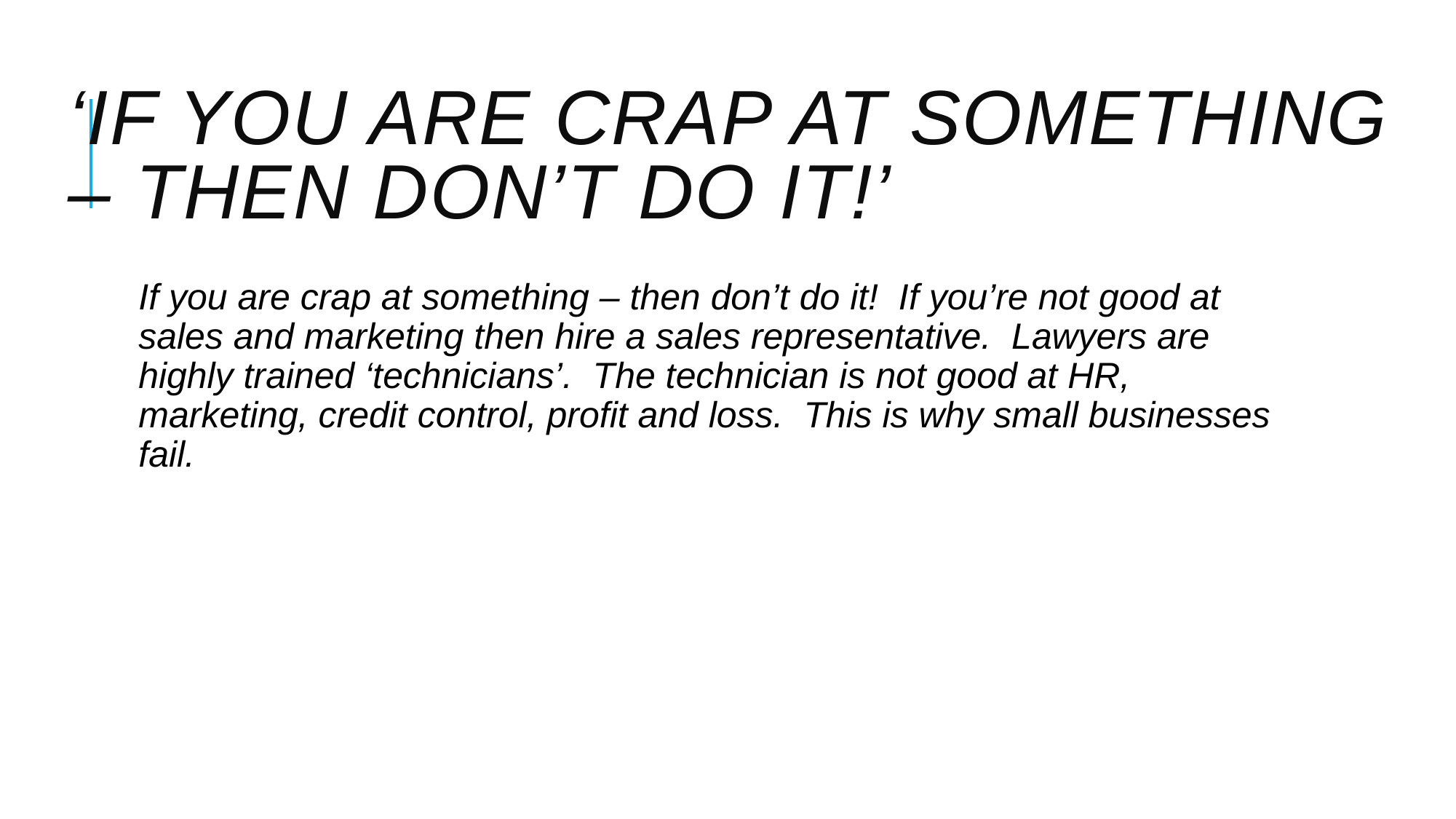

# ‘If you are crap at something – then don’t do it!’
If you are crap at something – then don’t do it!  If you’re not good at sales and marketing then hire a sales representative.  Lawyers are highly trained ‘technicians’.  The technician is not good at HR, marketing, credit control, profit and loss.  This is why small businesses fail.